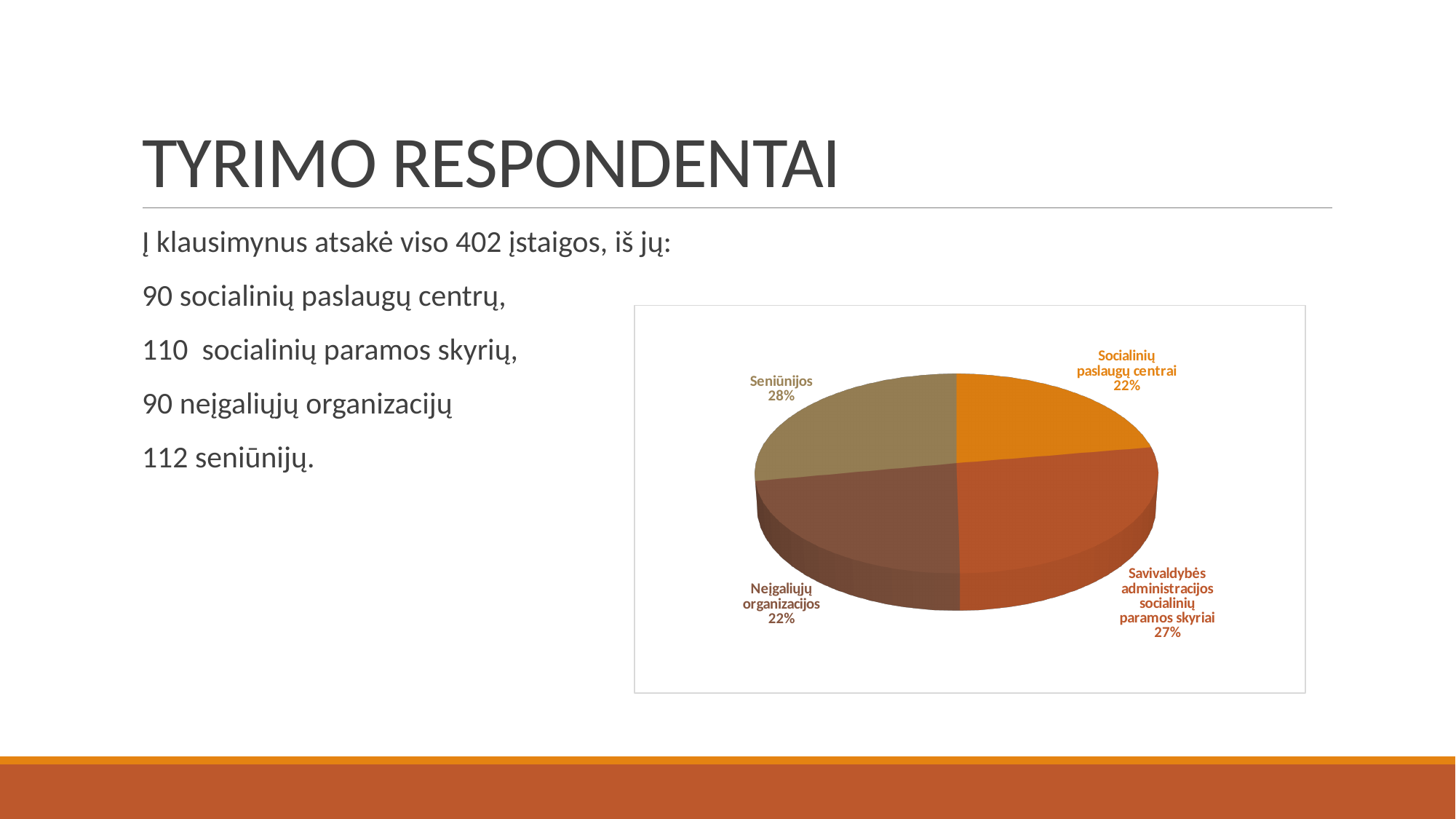

# TYRIMO RESPONDENTAI
Į klausimynus atsakė viso 402 įstaigos, iš jų:
90 socialinių paslaugų centrų,
110  socialinių paramos skyrių,
90 neįgaliųjų organizacijų
112 seniūnijų.

[unsupported chart]